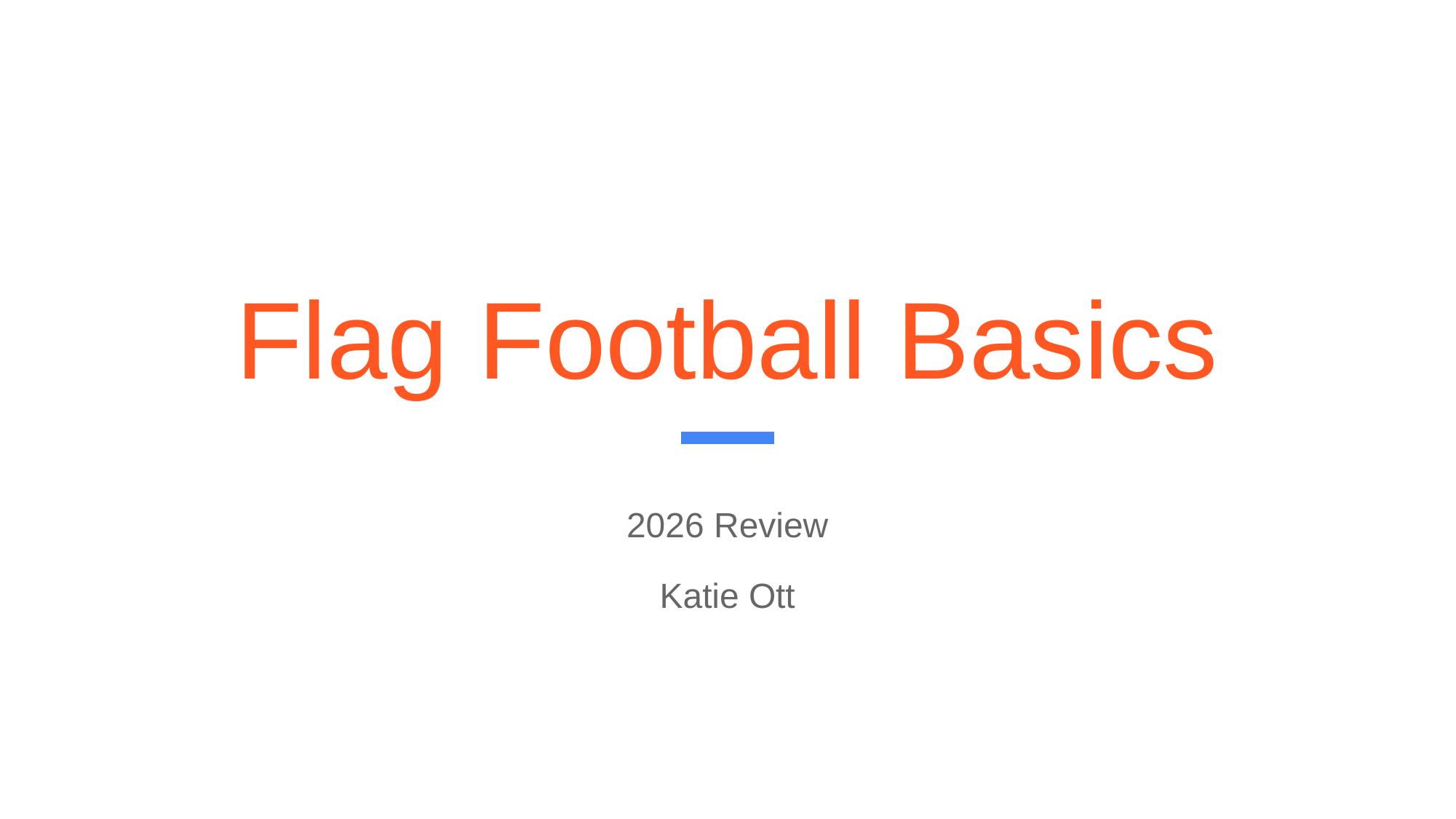

# Flag Football Basics
2026 Review

Katie Ott